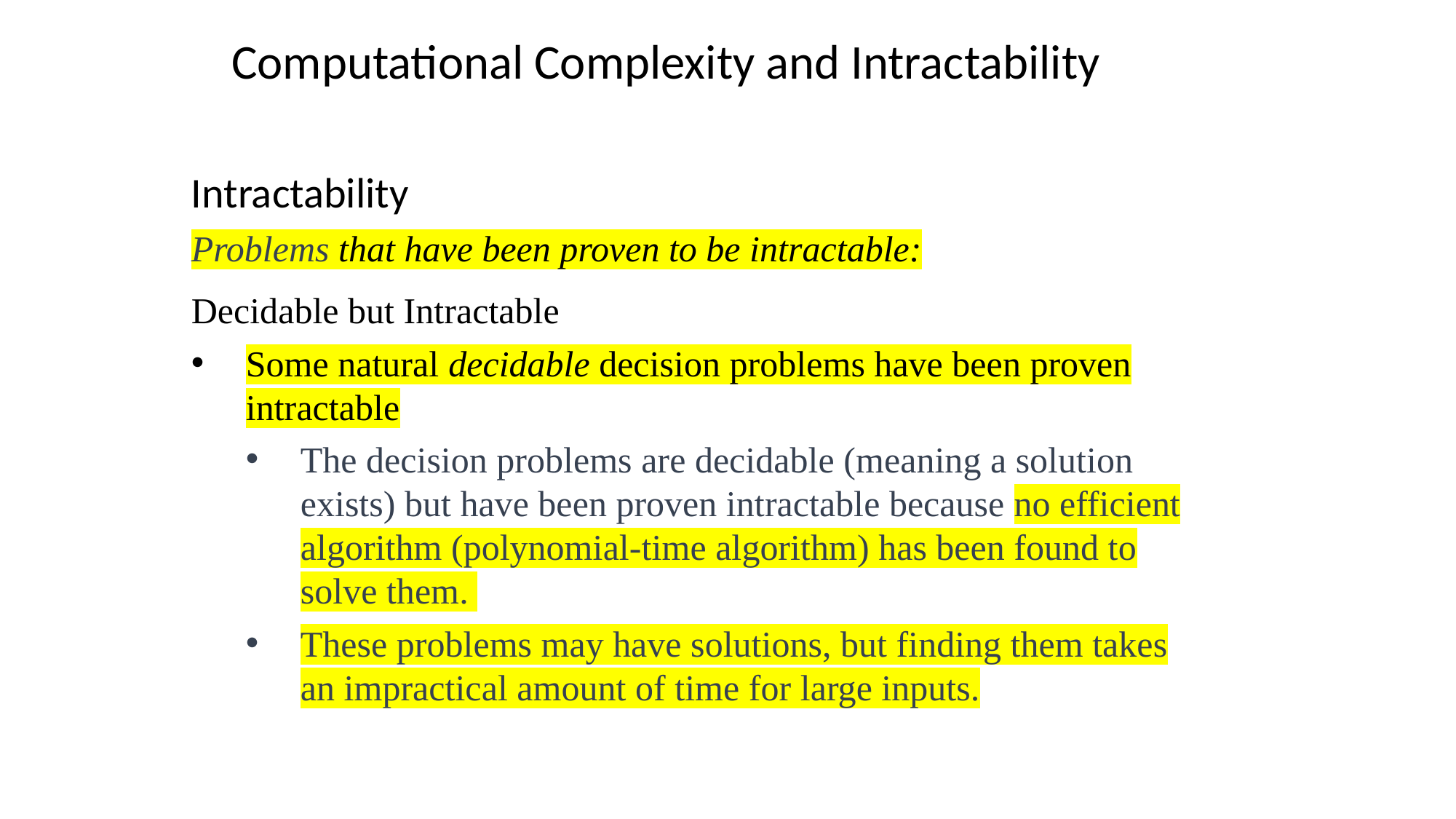

Computational Complexity and Intractability
Intractability
Problems that have been proven to be intractable:
Decidable but Intractable
Some natural decidable decision problems have been proven intractable
The decision problems are decidable (meaning a solution exists) but have been proven intractable because no efficient algorithm (polynomial-time algorithm) has been found to solve them.
These problems may have solutions, but finding them takes an impractical amount of time for large inputs.